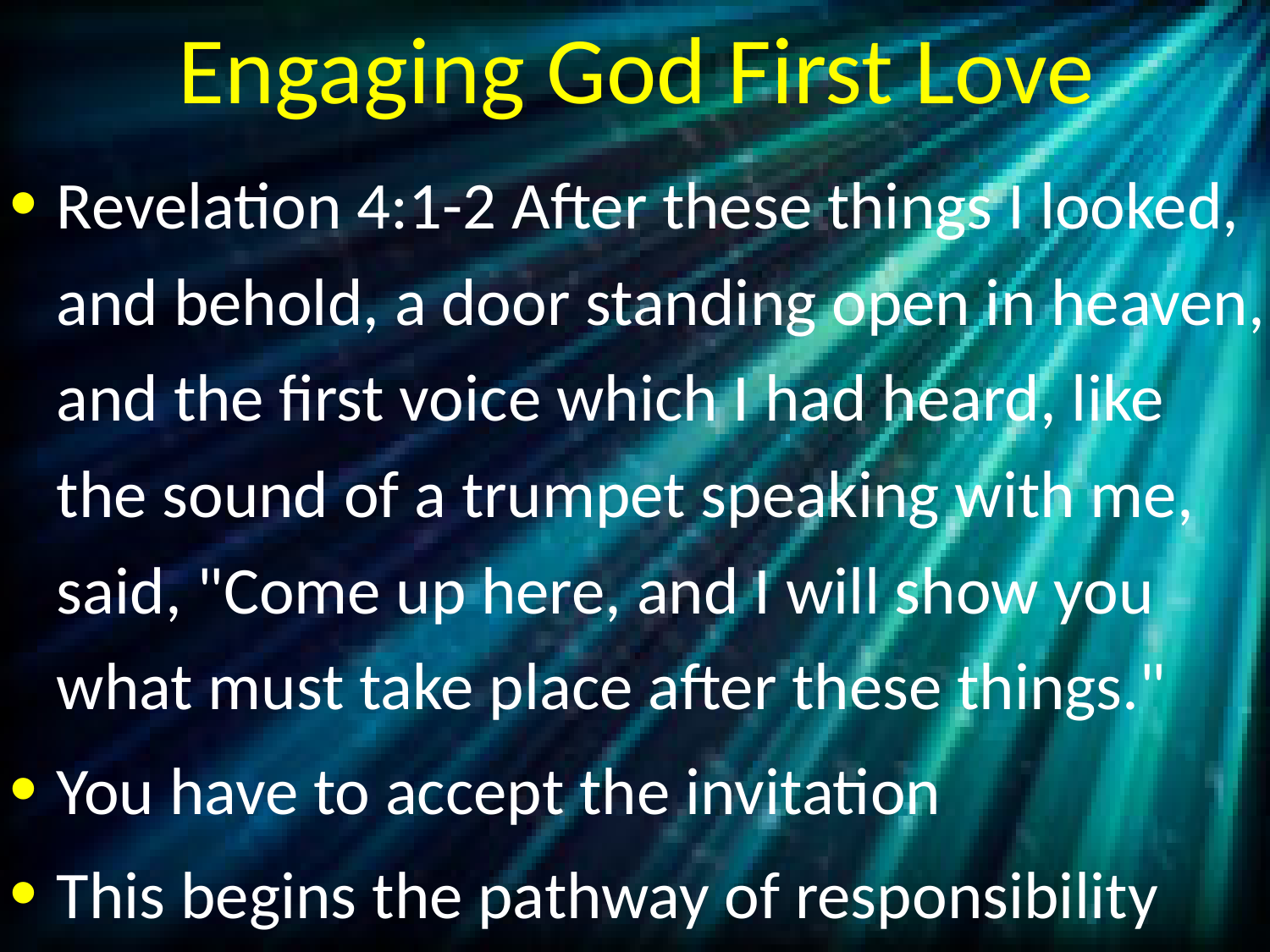

# Engaging God First Love
Revelation 4:1-2 After these things I looked, and behold, a door standing open in heaven, and the first voice which I had heard, like the sound of a trumpet speaking with me, said, "Come up here, and I will show you what must take place after these things."
You have to accept the invitation
This begins the pathway of responsibility